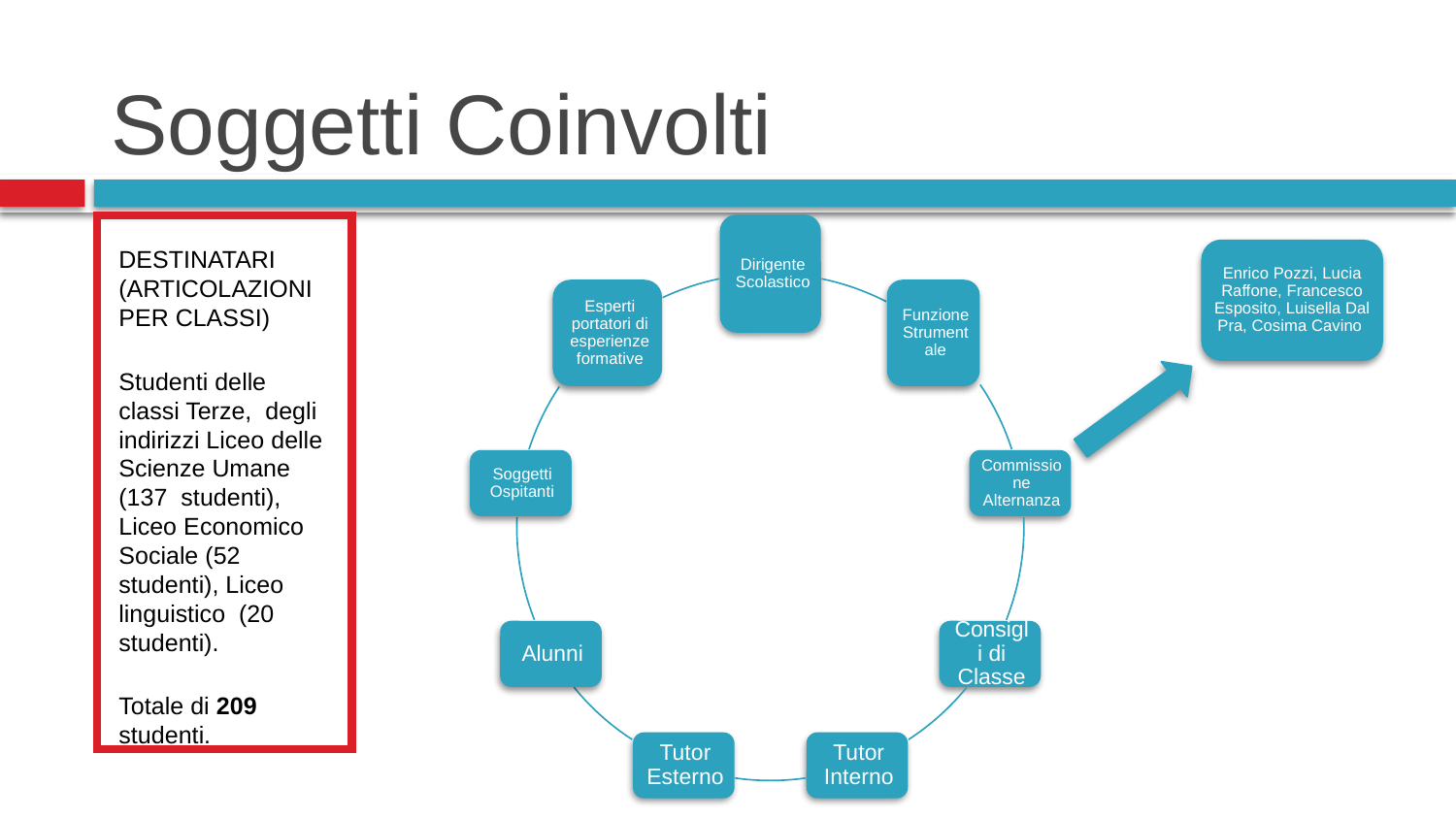

# Soggetti Coinvolti
DESTINATARI (ARTICOLAZIONI PER CLASSI)
Studenti delle classi Terze,  degli indirizzi Liceo delle Scienze Umane (137  studenti), Liceo Economico Sociale (52 studenti), Liceo linguistico  (20 studenti).
Totale di 209 studenti.
Dirigente Scolastico
Funzione Strumentale
Commissione Alternanza
Consigli di Classe
Tutor Interno
Tutor Esterno
Alunni
Soggetti Ospitanti
Esperti portatori di esperienze formative

Enrico Pozzi, Lucia Raffone, Francesco Esposito, Luisella Dal Pra, Cosima Cavino